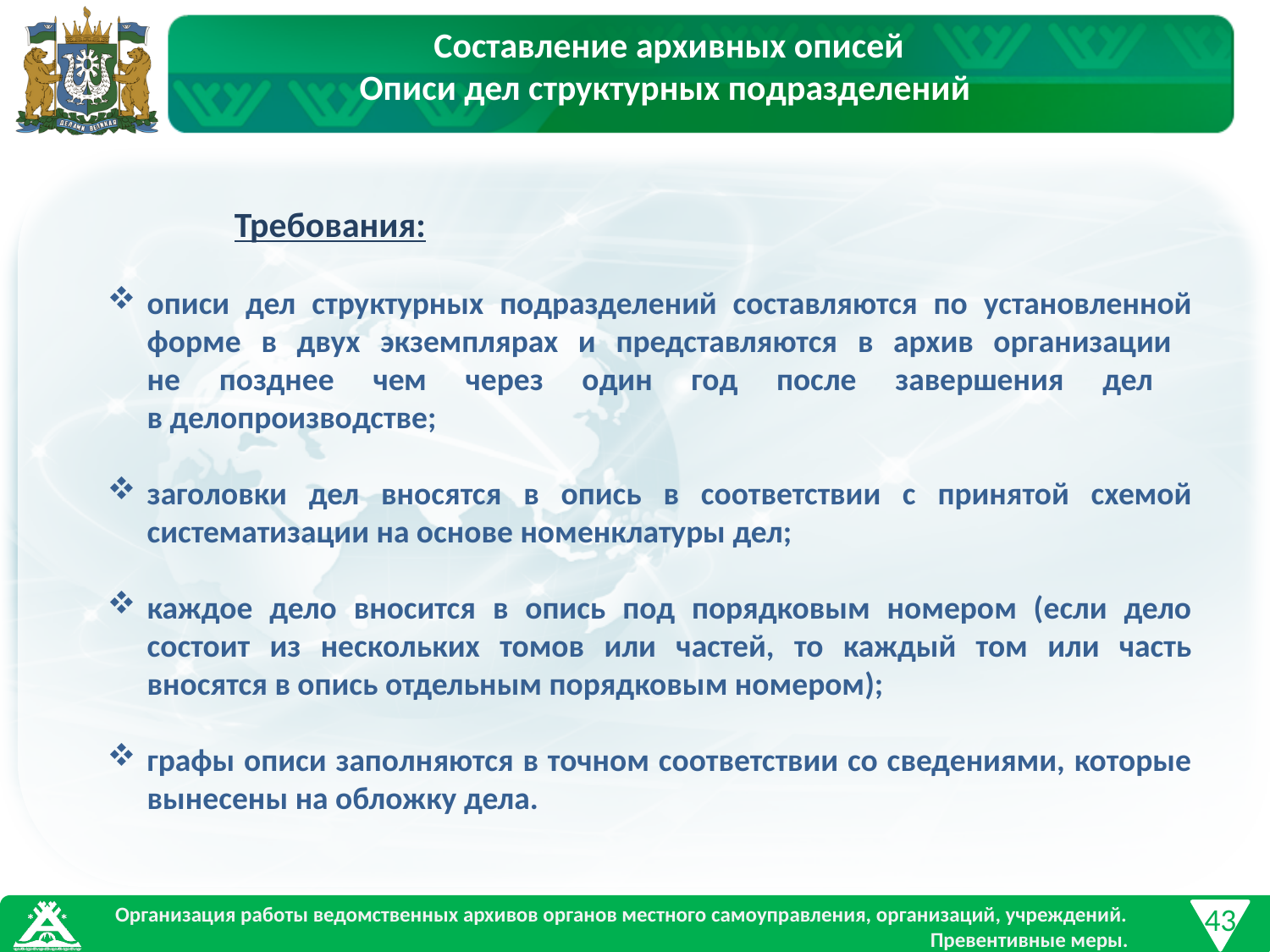

Составление архивных описей
Описи дел структурных подразделений
	Требования:

описи дел структурных подразделений составляются по установленной форме в двух экземплярах и представляются в архив организации
не позднее чем через один год после завершения дел
в делопроизводстве;

заголовки дел вносятся в опись в соответствии с принятой схемой систематизации на основе номенклатуры дел;

каждое дело вносится в опись под порядковым номером (если дело состоит из нескольких томов или частей, то каждый том или часть вносятся в опись отдельным порядковым номером);

графы описи заполняются в точном соответствии со сведениями, которые вынесены на обложку дела.